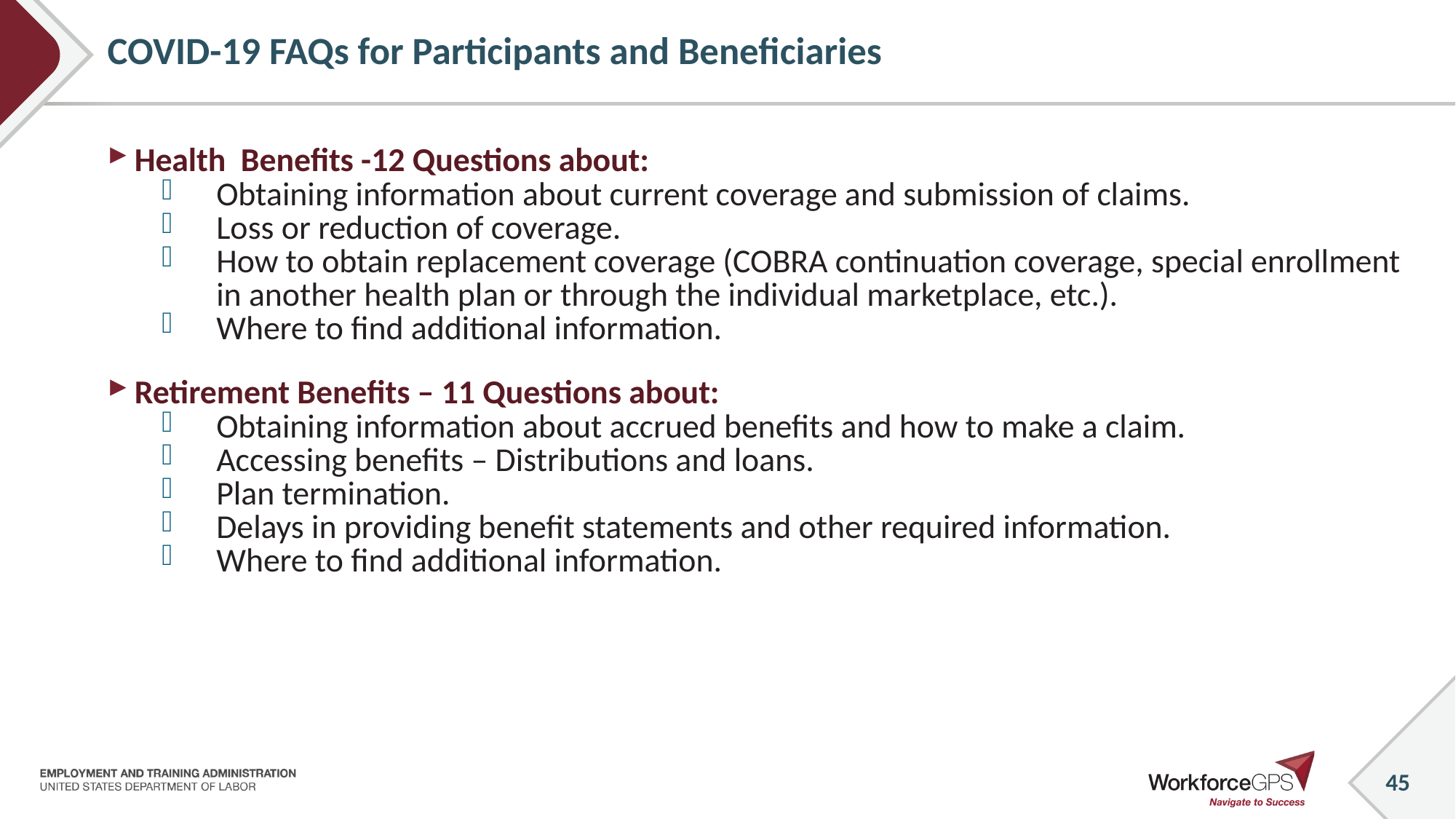

# COVID-19 FAQs for Participants and Beneficiaries
Health  Benefits -12 Questions about:
Obtaining information about current coverage and submission of claims.
Loss or reduction of coverage.
How to obtain replacement coverage (COBRA continuation coverage, special enrollment in another health plan or through the individual marketplace, etc.).
Where to find additional information.
Retirement Benefits – 11 Questions about:
Obtaining information about accrued benefits and how to make a claim.
Accessing benefits – Distributions and loans.
Plan termination.
Delays in providing benefit statements and other required information.
Where to find additional information.

45